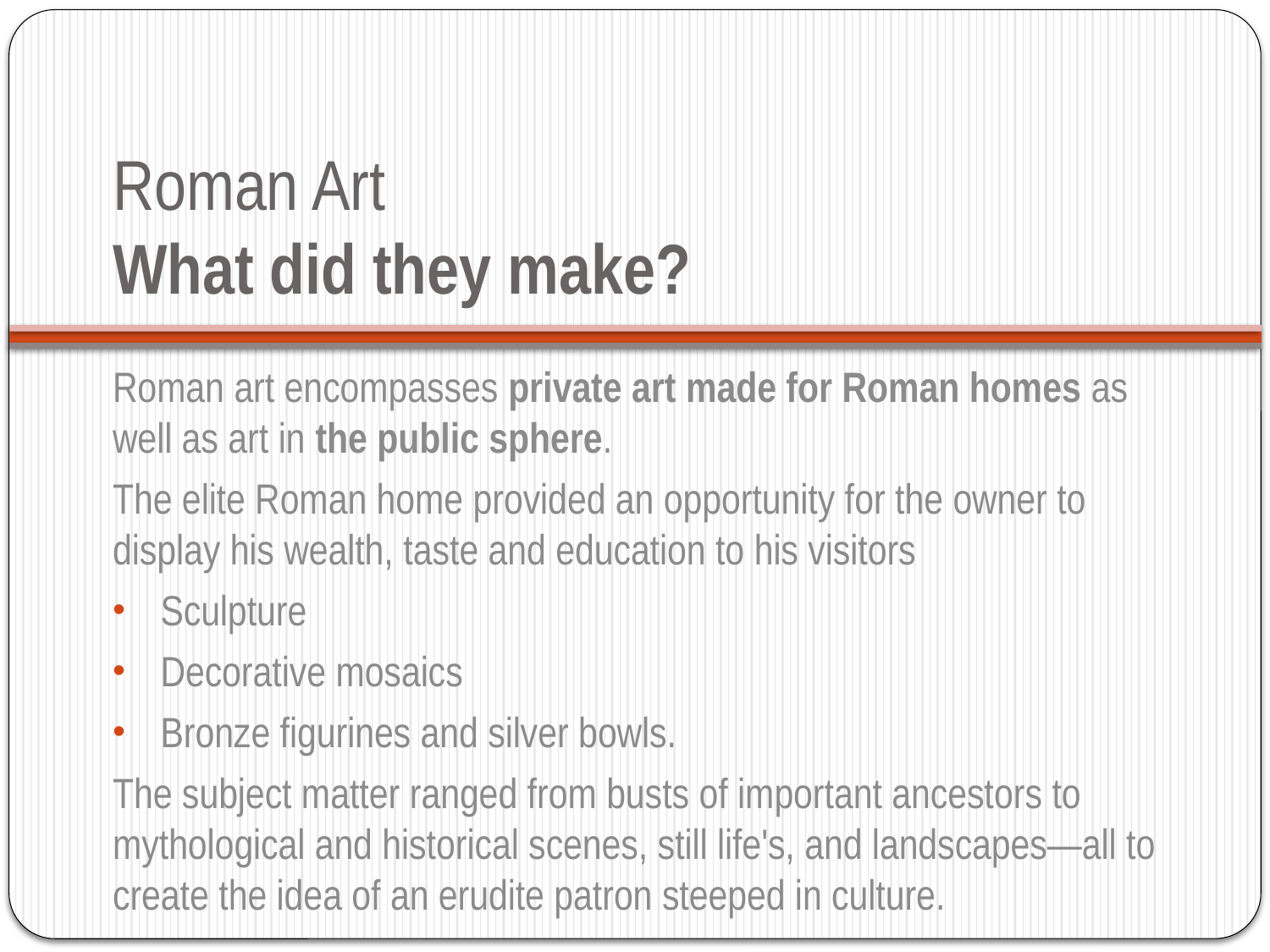

# Roman Art What did they make?
Roman art encompasses private art made for Roman homes as well as art in the public sphere.
The elite Roman home provided an opportunity for the owner to display his wealth, taste and education to his visitors
Sculpture
Decorative mosaics
Bronze figurines and silver bowls.
The subject matter ranged from busts of important ancestors to mythological and historical scenes, still life's, and landscapes—all to create the idea of an erudite patron steeped in culture.